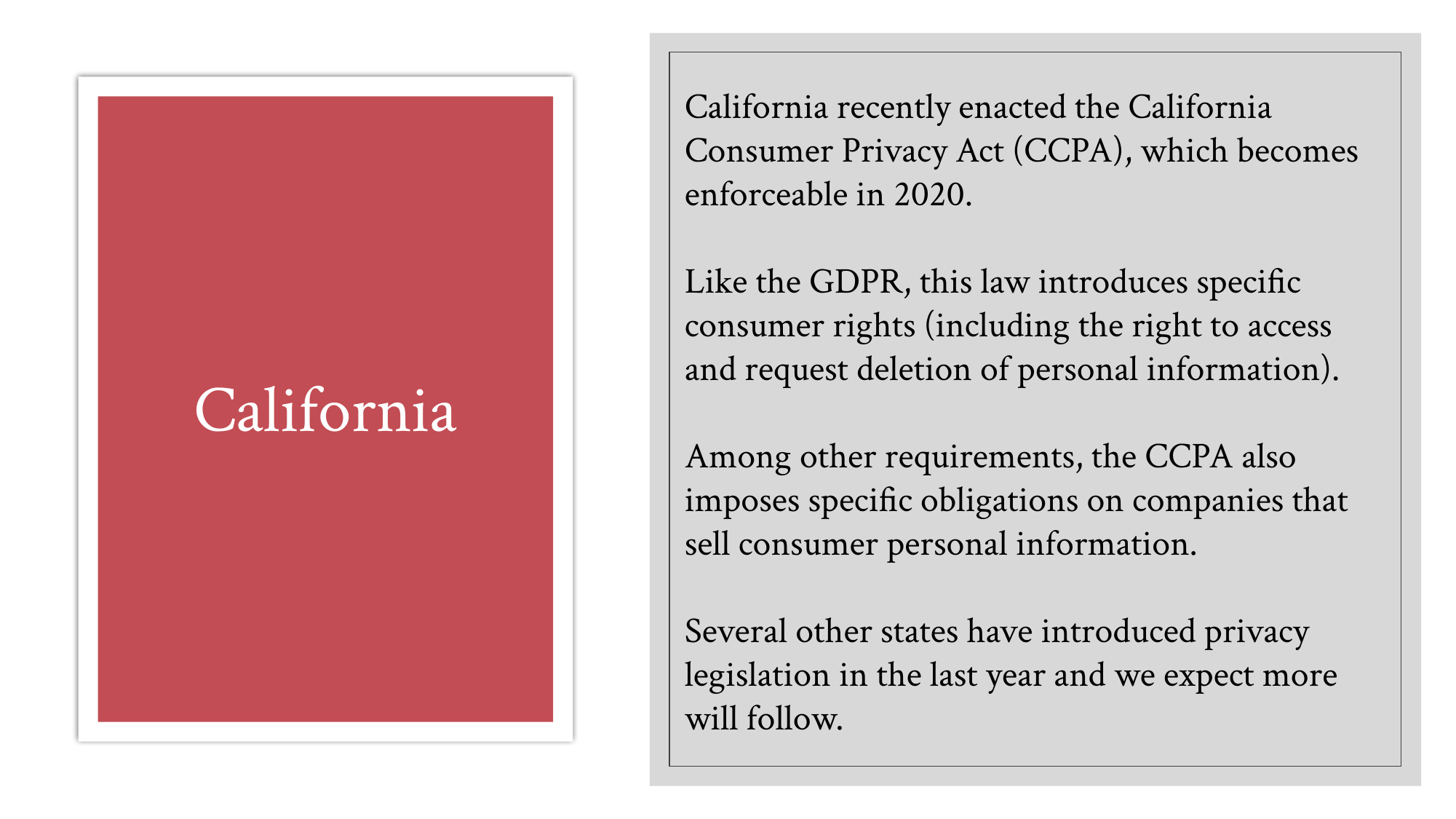

California recently enacted the California Consumer Privacy Act (CCPA), which becomes enforceable in 2020.

Like the GDPR, this law introduces specific consumer rights (including the right to access and request deletion of personal information).

Among other requirements, the CCPA also imposes specific obligations on companies that sell consumer personal information.

Several other states have introduced privacy legislation in the last year and we expect more will follow.

# California